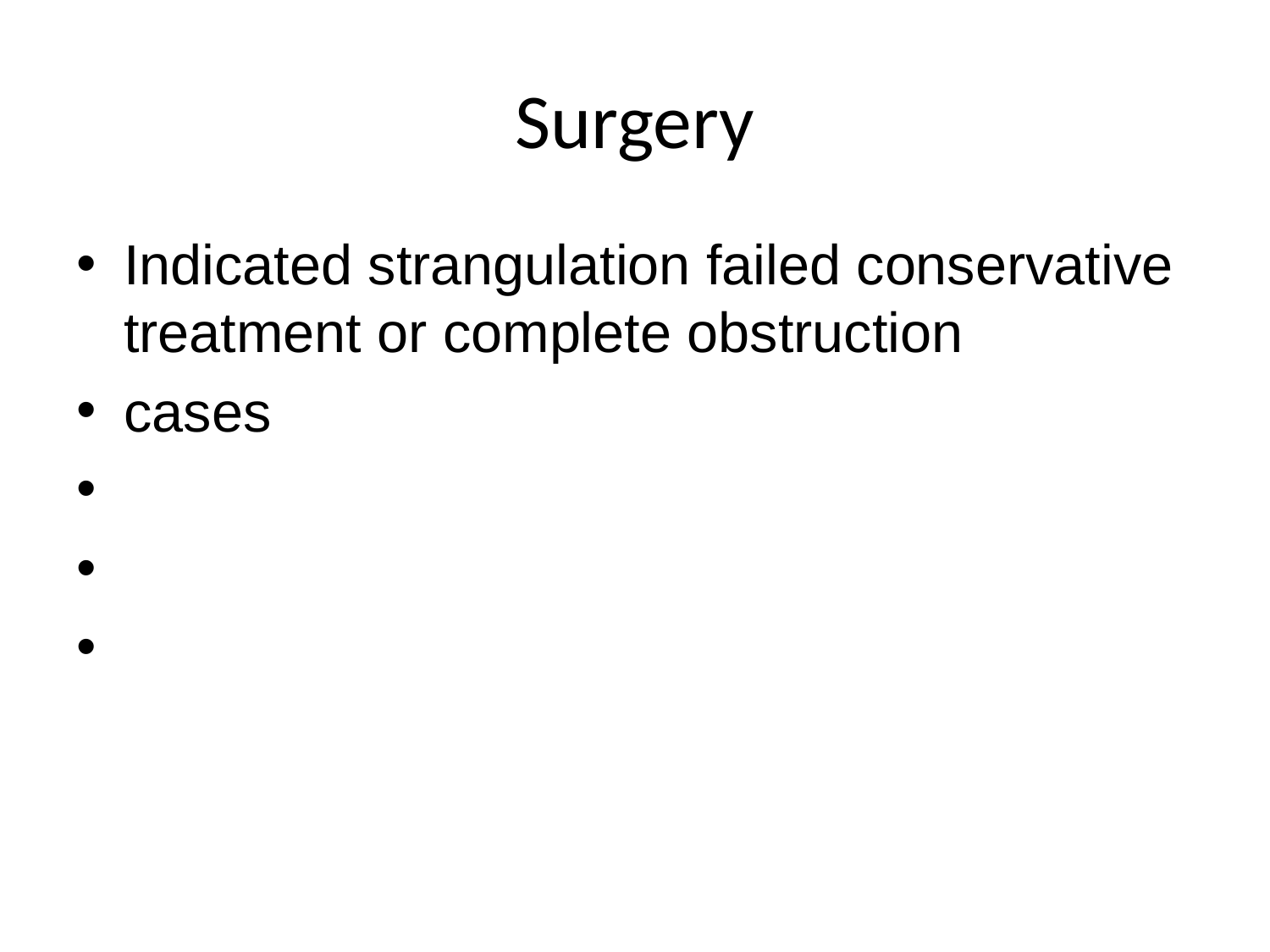

# Surgery
Indicated strangulation failed conservative treatment or complete obstruction
cases